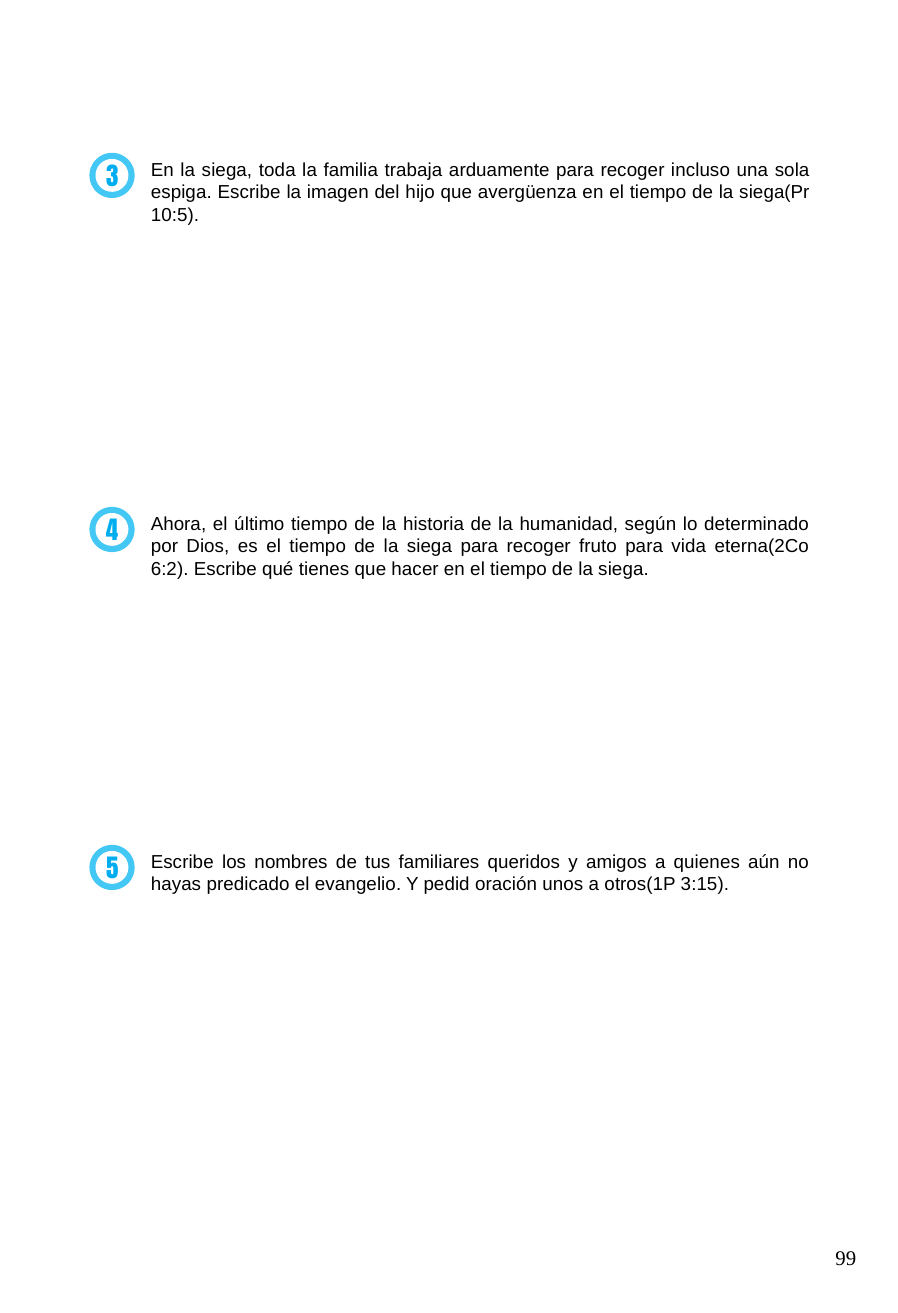

En la siega, toda la familia trabaja arduamente para recoger incluso una sola espiga. Escribe la imagen del hijo que avergüenza en el tiempo de la siega(Pr 10:5).

3

Ahora, el último tiempo de la historia de la humanidad, según lo determinado por Dios, es el tiempo de la siega para recoger fruto para vida eterna(2Co 6:2). Escribe qué tienes que hacer en el tiempo de la siega.

4

Escribe los nombres de tus familiares queridos y amigos a quienes aún no hayas predicado el evangelio. Y pedid oración unos a otros(1P 3:15).

5
99